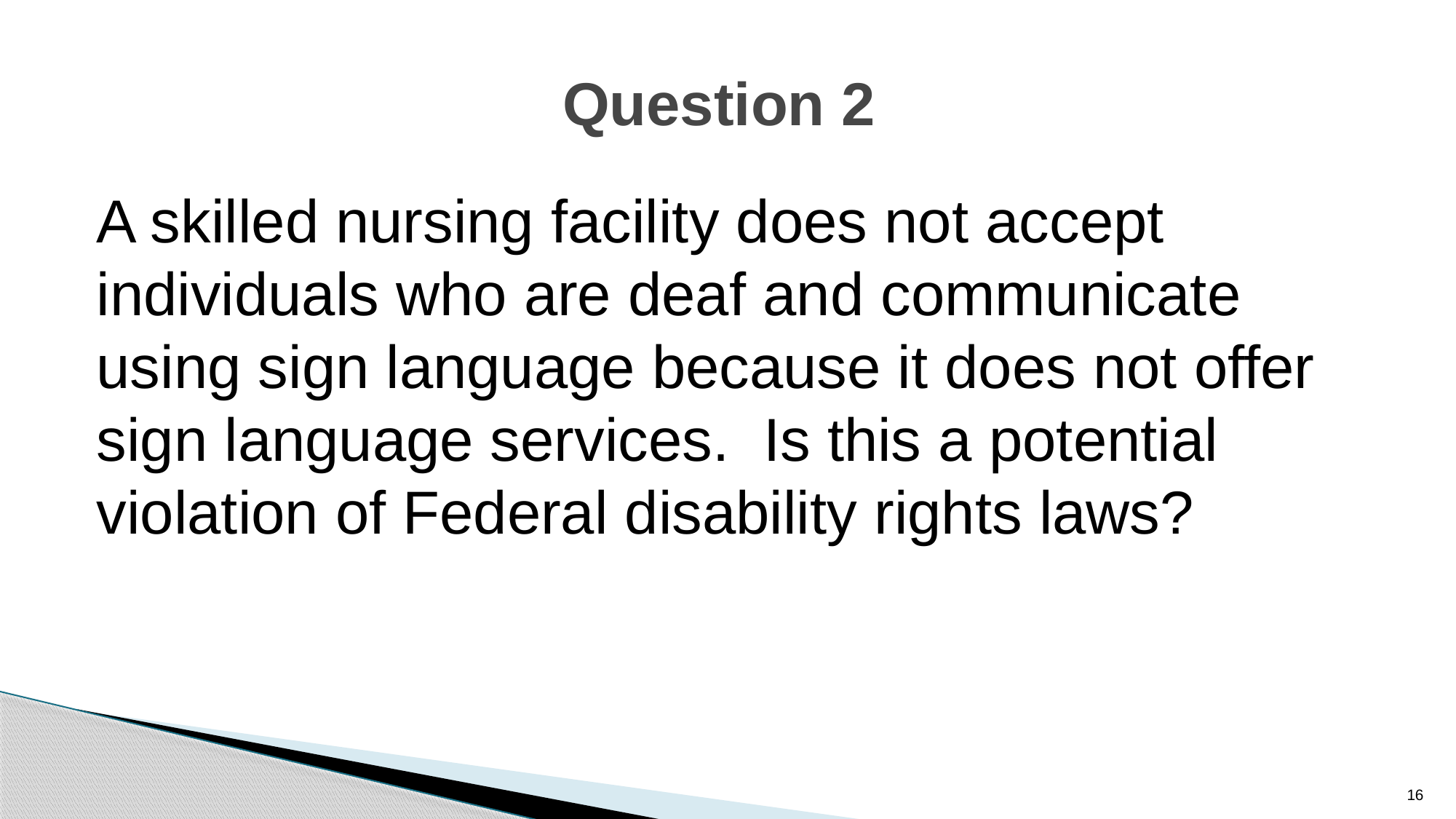

# Question 2
A skilled nursing facility does not accept individuals who are deaf and communicate using sign language because it does not offer sign language services.  Is this a potential violation of Federal disability rights laws?
16